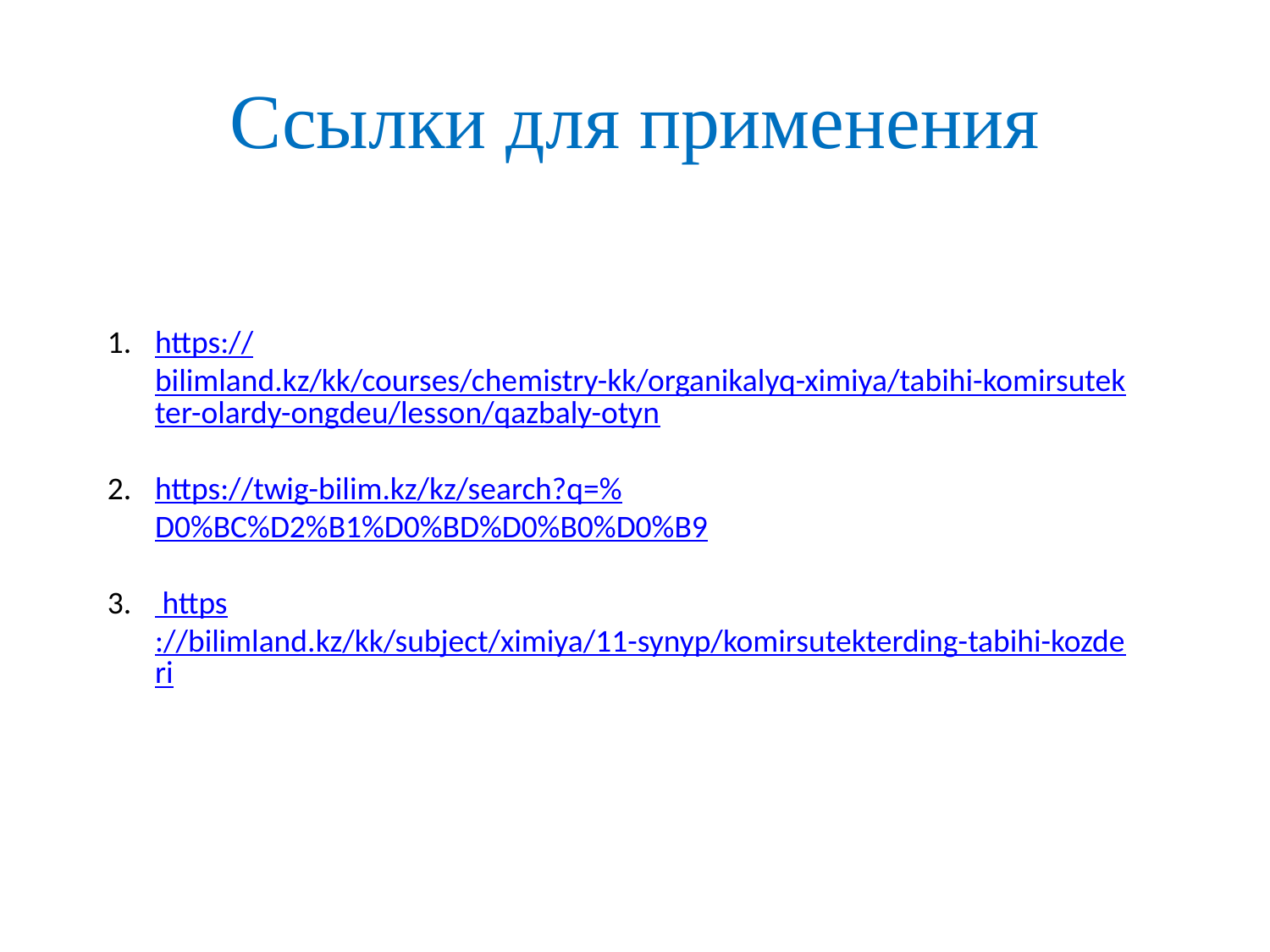

# Ссылки для применения
https://bilimland.kz/kk/courses/chemistry-kk/organikalyq-ximiya/tabihi-komirsutekter-olardy-ongdeu/lesson/qazbaly-otyn

https://twig-bilim.kz/kz/search?q=%D0%BC%D2%B1%D0%BD%D0%B0%D0%B9

 https://bilimland.kz/kk/subject/ximiya/11-synyp/komirsutekterding-tabihi-kozderi